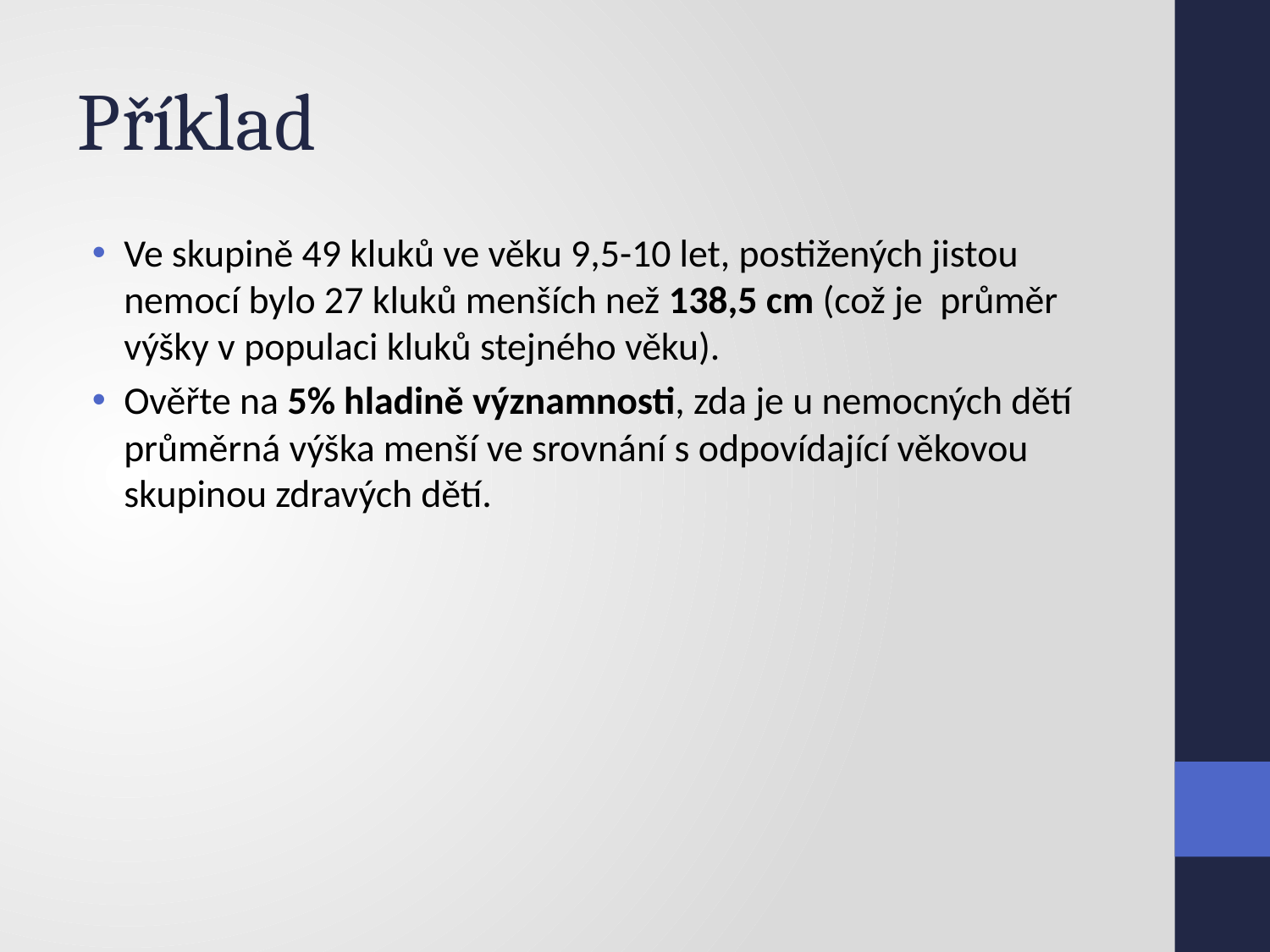

# Příklad
Ve skupině 49 kluků ve věku 9,5-10 let, postižených jistou nemocí bylo 27 kluků menších než 138,5 cm (což je  průměr výšky v populaci kluků stejného věku).
Ověřte na 5% hladině významnosti, zda je u nemocných dětí průměrná výška menší ve srovnání s odpovídající věkovou skupinou zdravých dětí.